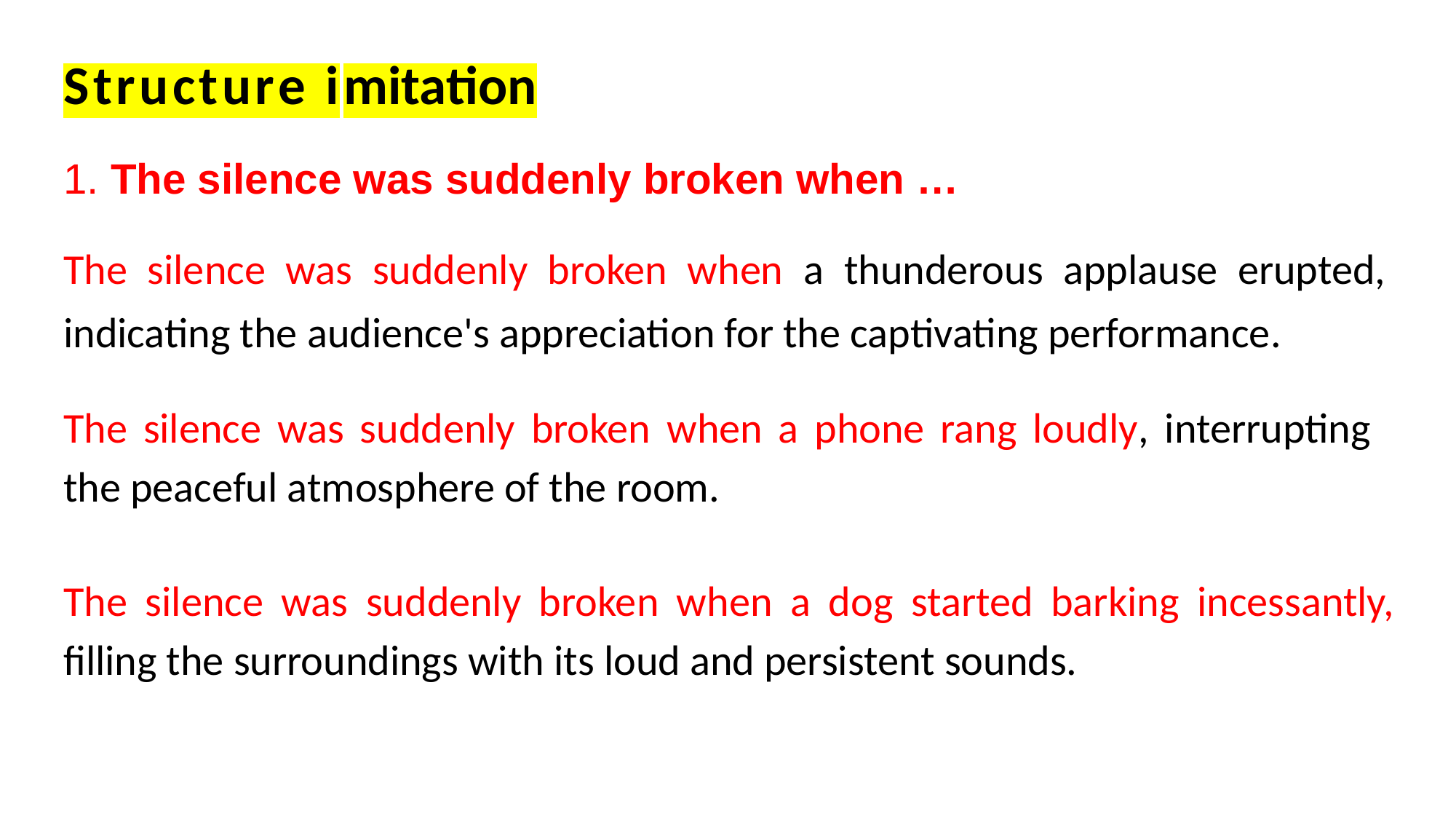

Structure imitation
1. The silence was suddenly broken when …

The silence was suddenly broken when a thunderous applause erupted, indicating the audience's appreciation for the captivating performance.
The silence was suddenly broken when a phone rang loudly, interrupting the peaceful atmosphere of the room.
The silence was suddenly broken when a dog started barking incessantly, filling the surroundings with its loud and persistent sounds.